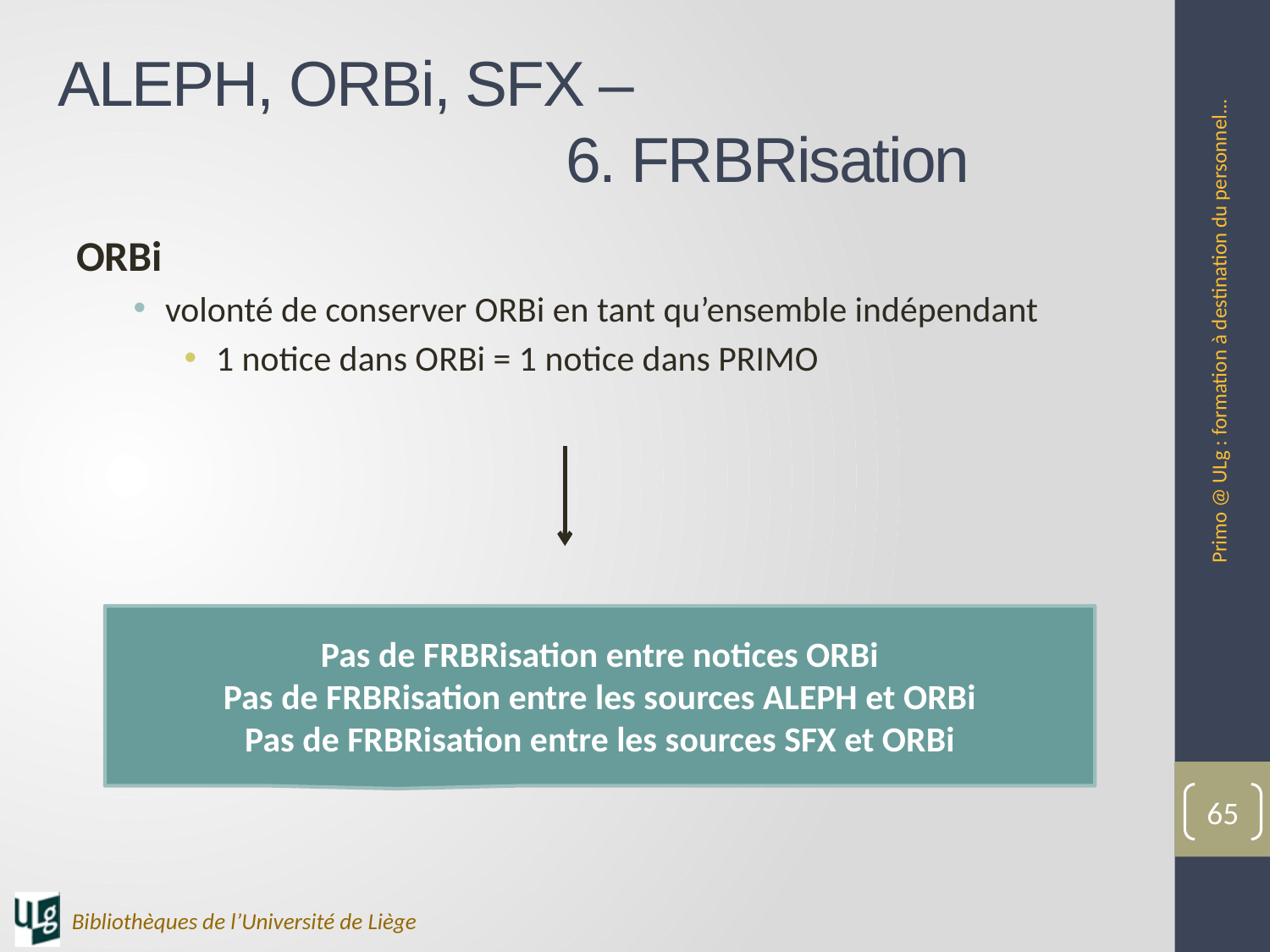

# ALEPH, ORBi, SFX – 6. FRBRisation
ORBi
volonté de conserver ORBi en tant qu’ensemble indépendant
1 notice dans ORBi = 1 notice dans PRIMO
Primo @ ULg : formation à destination du personnel...

Pas de FRBRisation entre notices ORBi
Pas de FRBRisation entre les sources ALEPH et ORBi
Pas de FRBRisation entre les sources SFX et ORBi

65